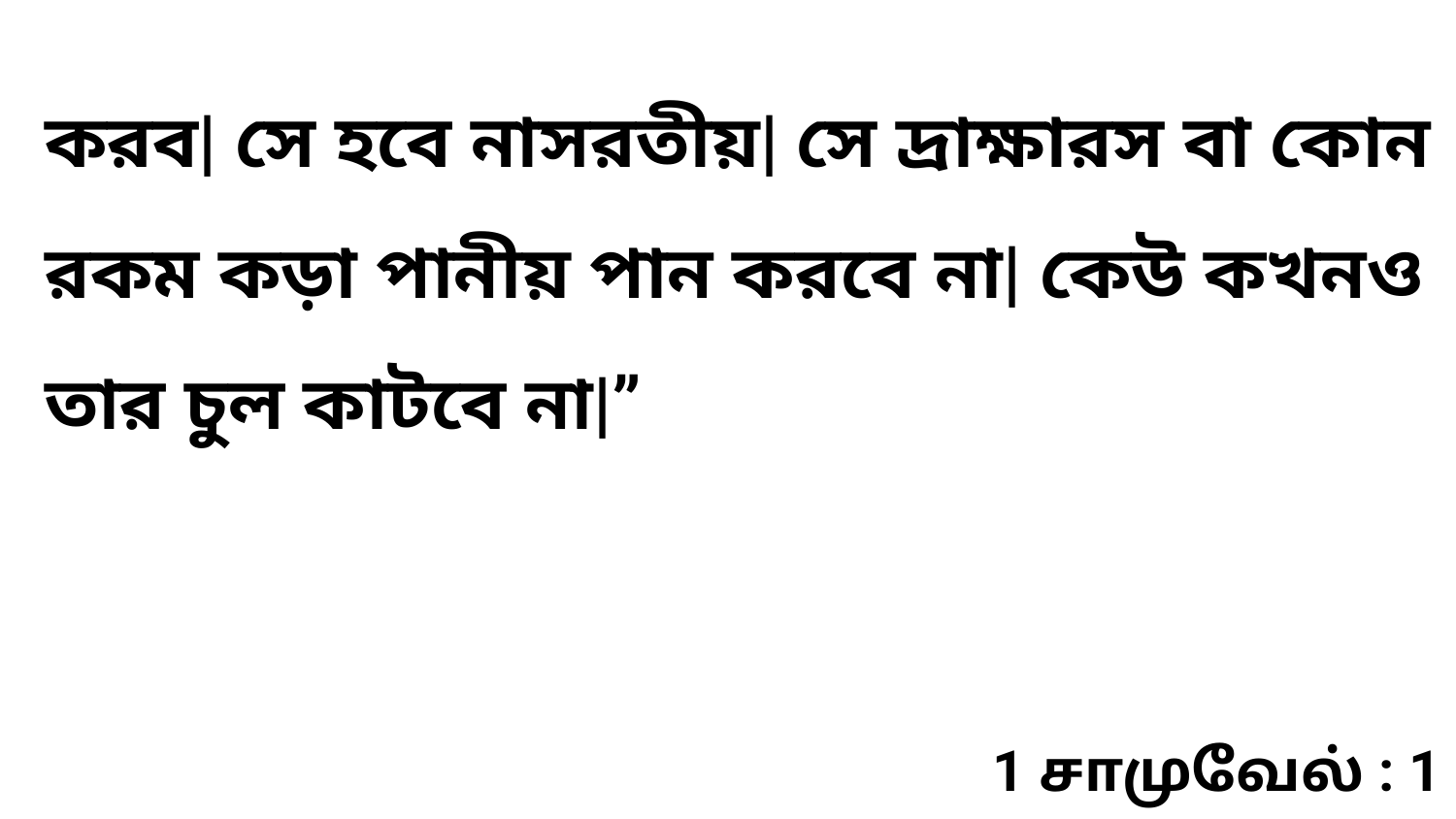

করব| সে হবে নাসরতীয়| সে দ্রাক্ষারস বা কোন রকম কড়া পানীয় পান করবে না| কেউ কখনও তার চুল কাটবে না|”
1 சாமுவேல் : 1